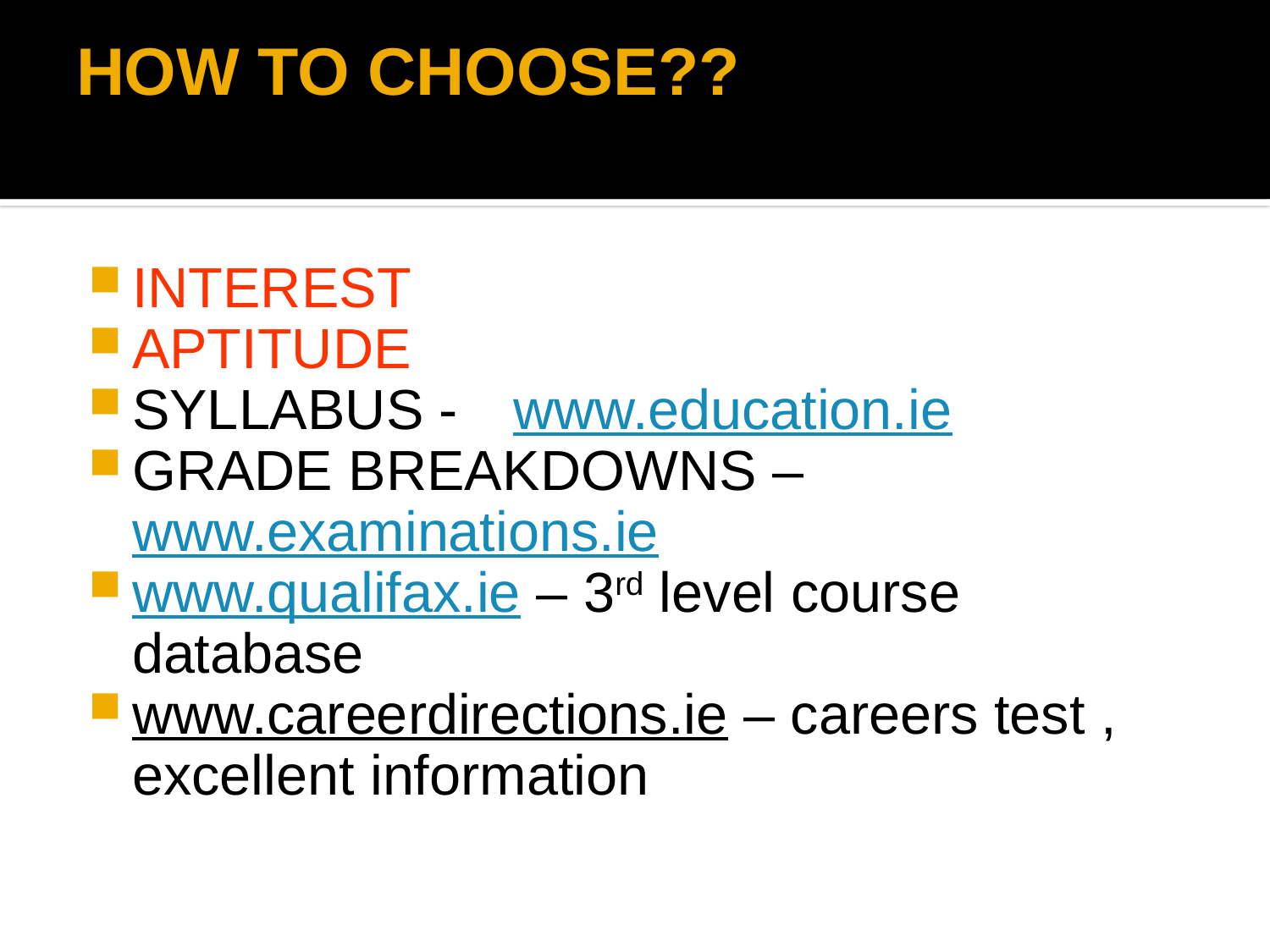

# HOW TO CHOOSE??
INTEREST
APTITUDE
SYLLABUS - 	www.education.ie
GRADE BREAKDOWNS – www.examinations.ie
www.qualifax.ie – 3rd level course database
www.careerdirections.ie – careers test , excellent information